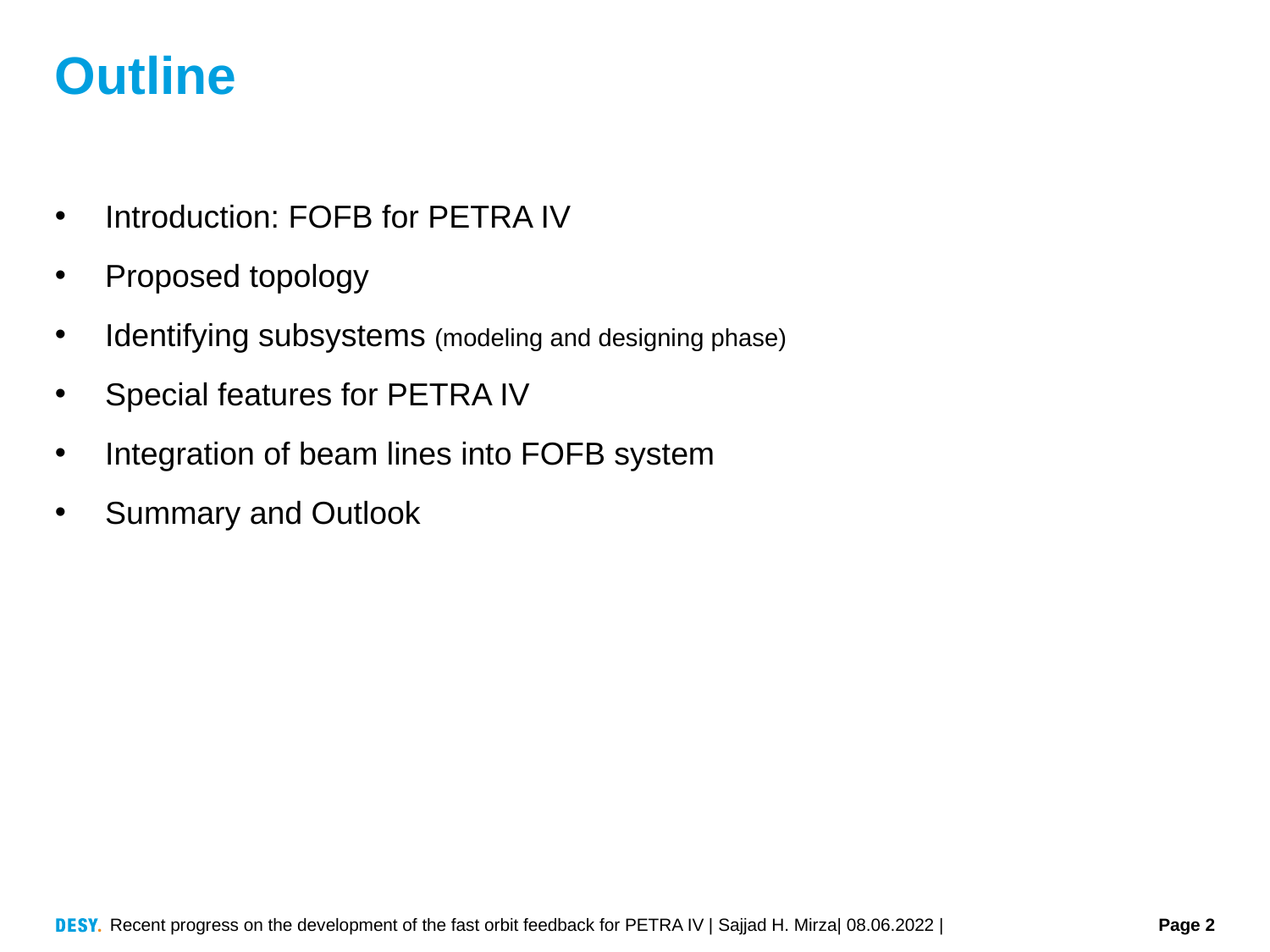

# Outline
Introduction: FOFB for PETRA IV
Proposed topology
Identifying subsystems (modeling and designing phase)
Special features for PETRA IV
Integration of beam lines into FOFB system
Summary and Outlook
Recent progress on the development of the fast orbit feedback for PETRA IV | Sajjad H. Mirza| 08.06.2022 |